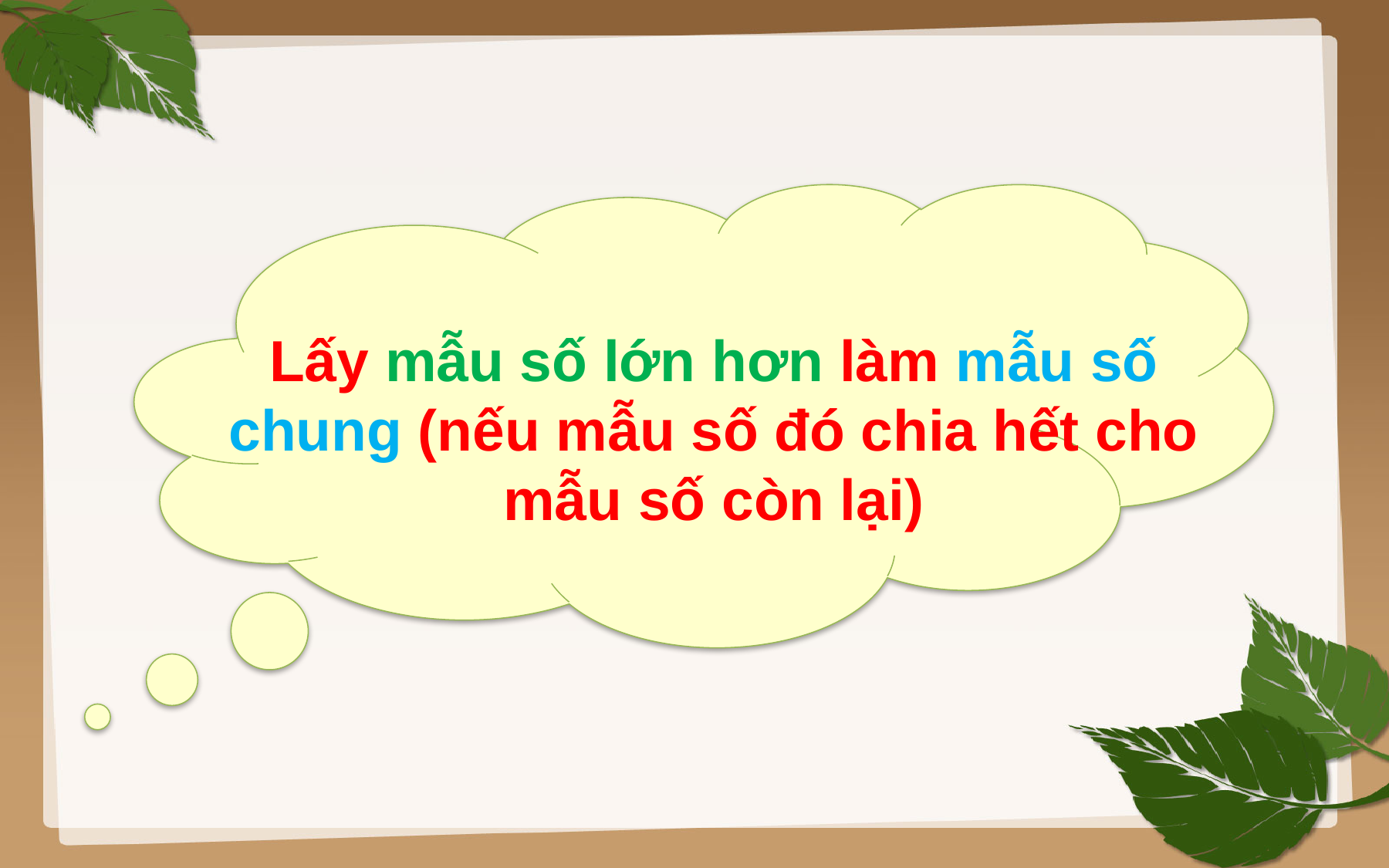

Lấy mẫu số lớn hơn làm mẫu số chung (nếu mẫu số đó chia hết cho mẫu số còn lại)